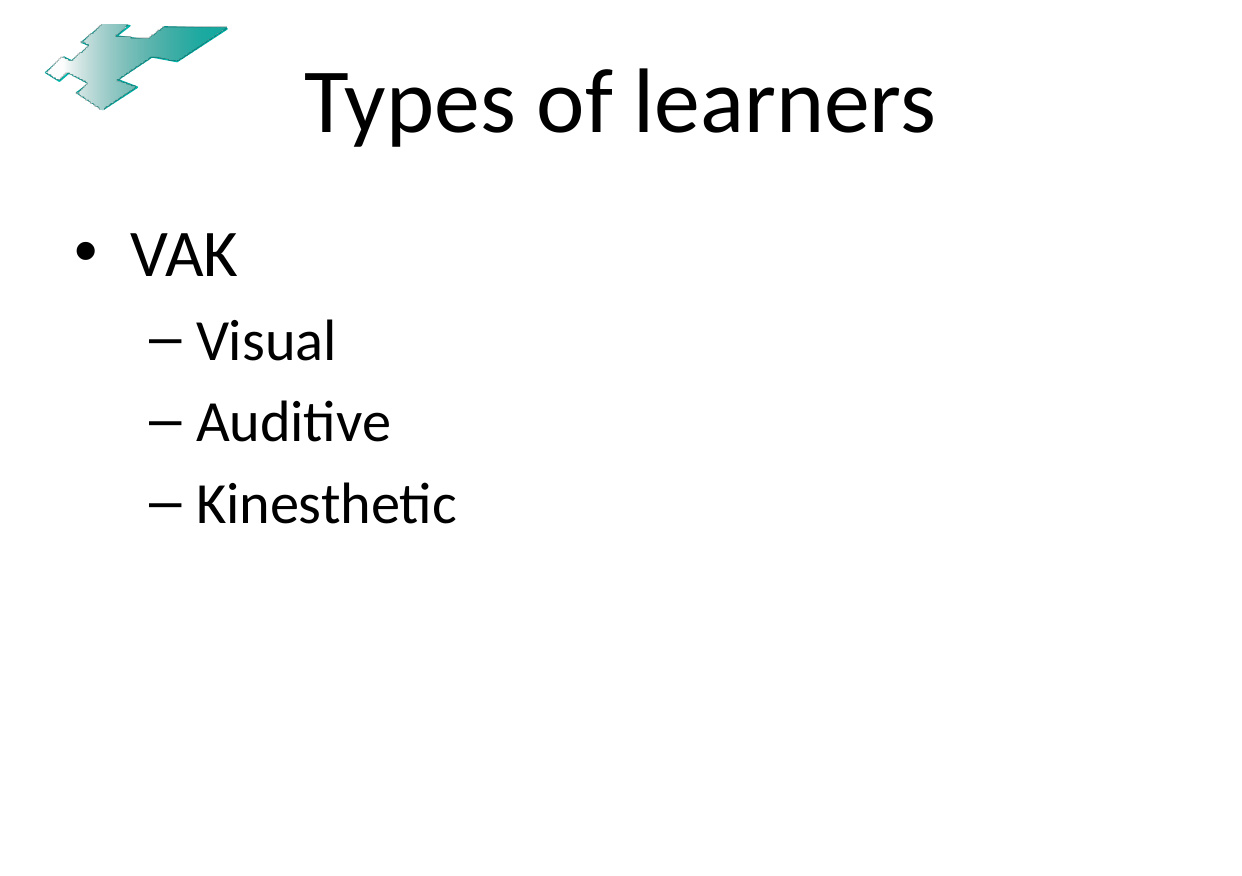

# Types of learners
VAK
Visual
Auditive
Kinesthetic